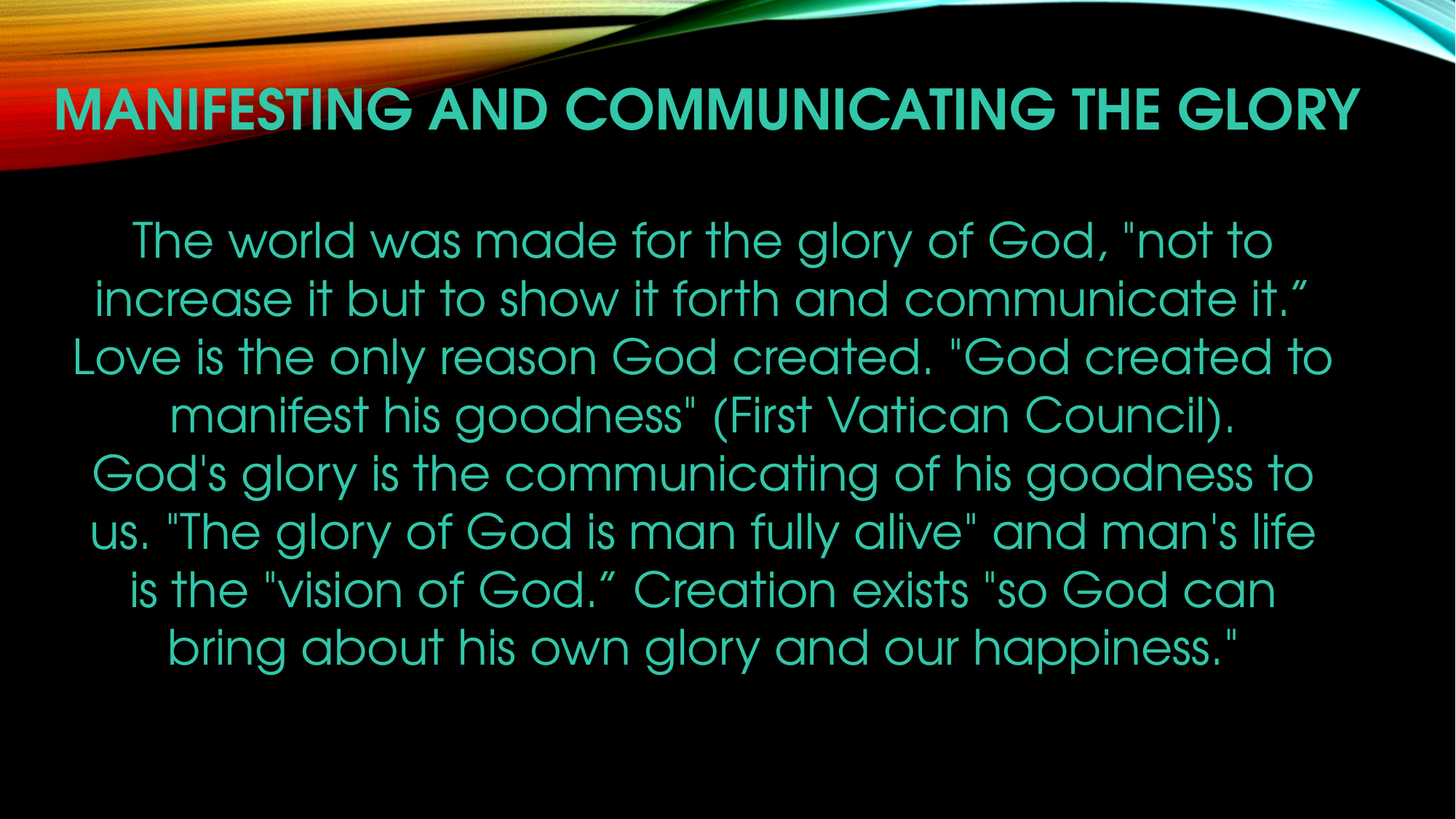

# Manifesting and Communicating the Glory
The world was made for the glory of God, "not to increase it but to show it forth and communicate it.” Love is the only reason God created. "God created to manifest his goodness" (First Vatican Council).
God's glory is the communicating of his goodness to us. "The glory of God is man fully alive" and man's life is the "vision of God.” Creation exists "so God can bring about his own glory and our happiness."